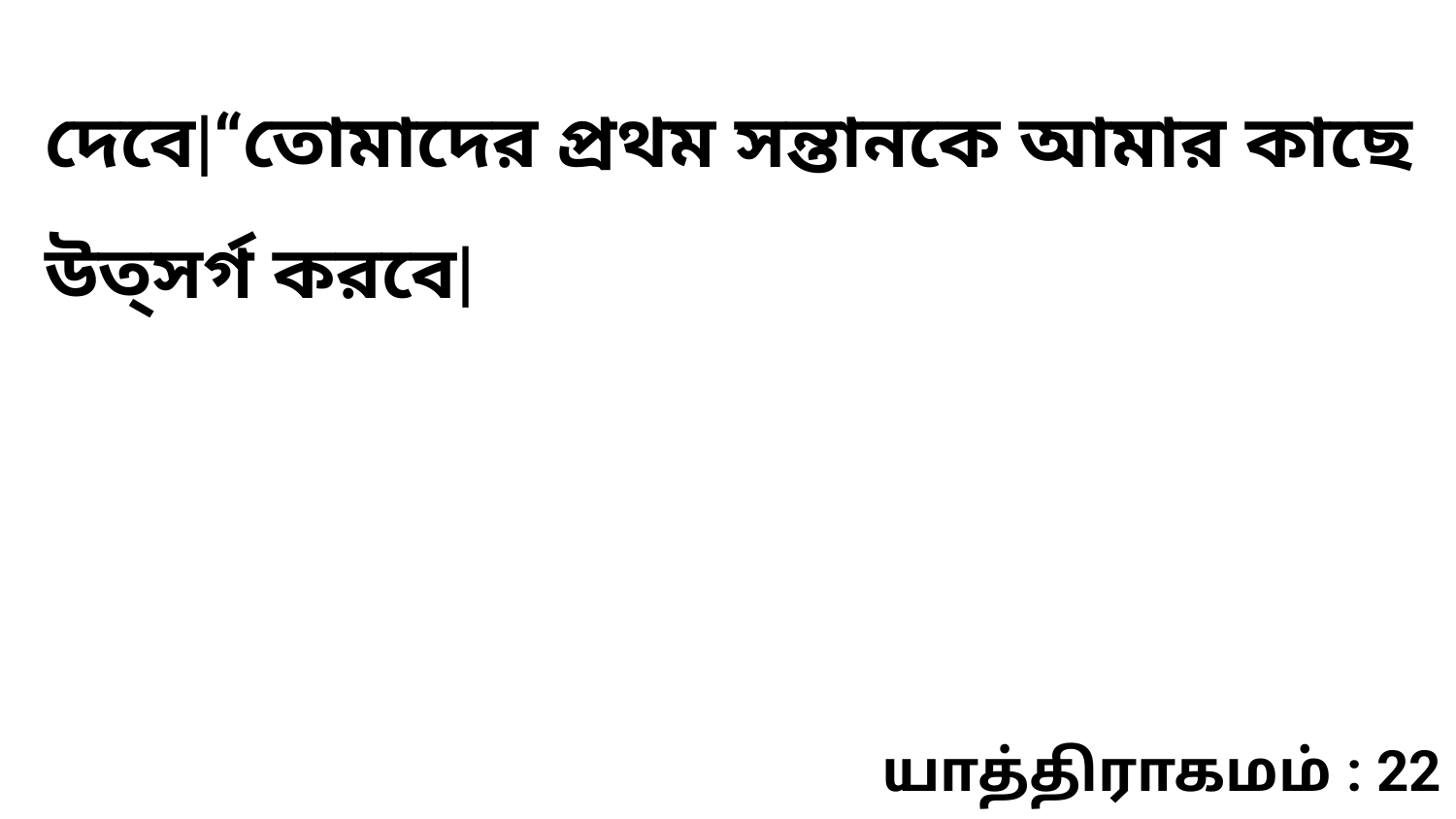

দেবে|“তোমাদের প্রথম সন্তানকে আমার কাছে উত্সর্গ করবে|
யாத்திராகமம் : 22